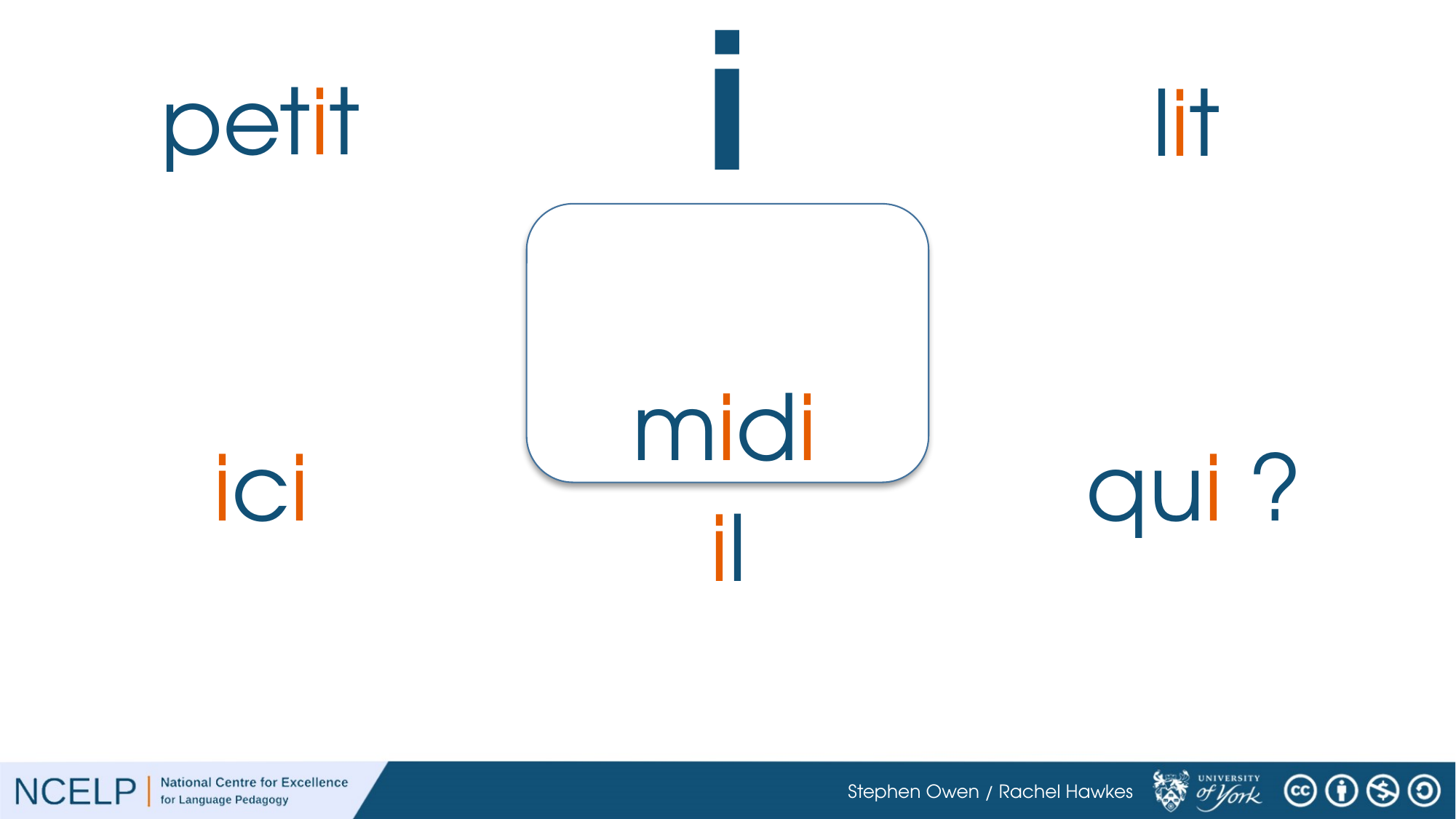

i
petit
lit

midi
ici
qui ?
il
Stephen Owen / Rachel Hawkes